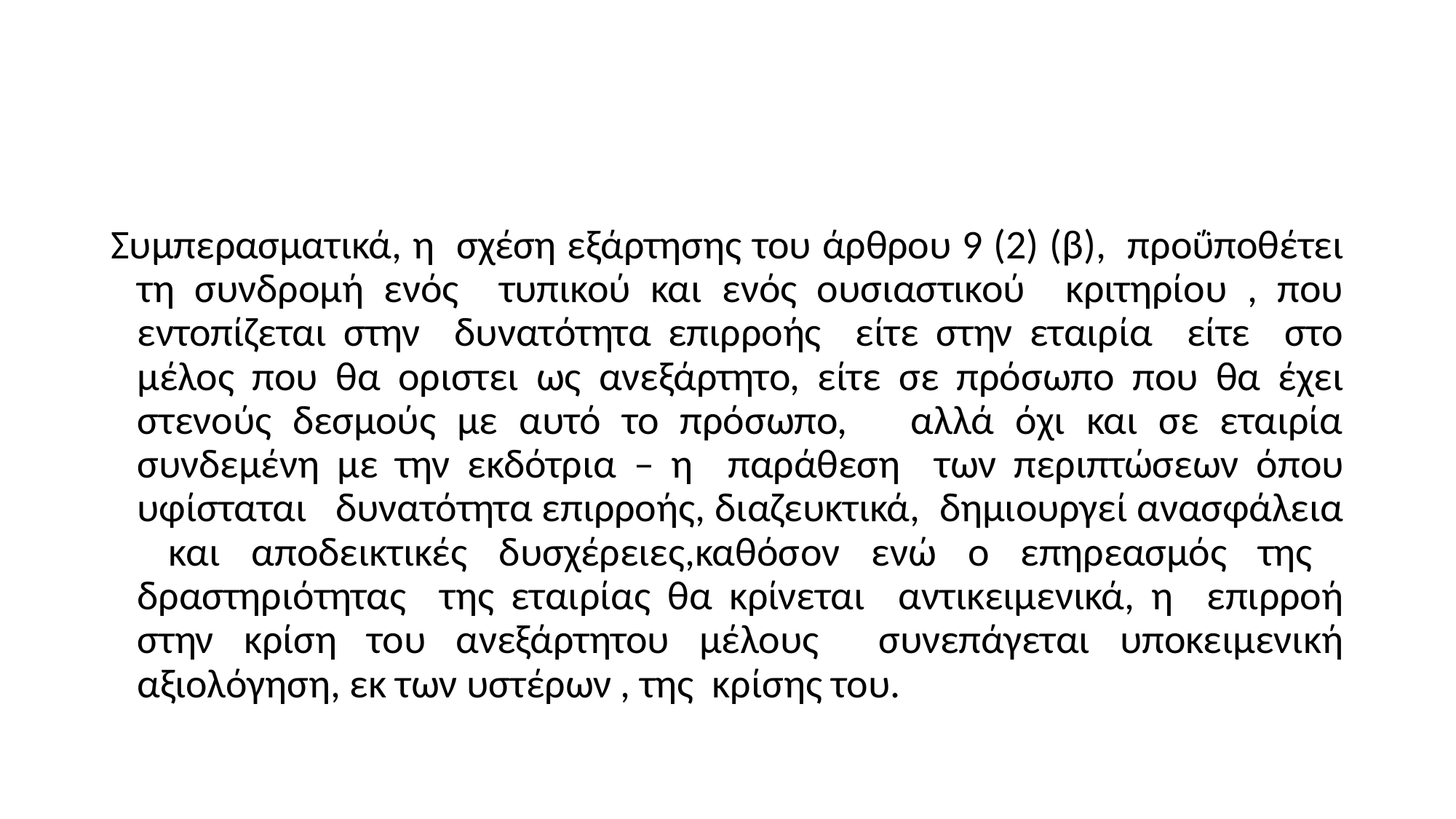

#
Συμπερασματικά, η  σχέση εξάρτησης του άρθρου 9 (2) (β),  προΰποθέτει τη συνδρομή ενός  τυπικού και ενός ουσιαστικού  κριτηρίου , που εντοπίζεται στην  δυνατότητα επιρροής  είτε στην εταιρία  είτε  στο μέλος που θα οριστει ως ανεξάρτητο, είτε σε πρόσωπο που θα έχει στενούς δεσμούς με αυτό το πρόσωπο,   αλλά όχι και σε εταιρία συνδεμένη με την εκδότρια – η  παράθεση  των περιπτώσεων όπου υφίσταται   δυνατότητα επιρροής, διαζευκτικά,  δημιουργεί ανασφάλεια  και αποδεικτικές δυσχέρειες,καθόσoν ενώ ο επηρεασμός της  δραστηριότητας  της εταιρίας θα κρίνεται  αντικειμενικά, η  επιρροή στην κρίση του ανεξάρτητου μέλους  συνεπάγεται υποκειμενική αξιολόγηση, εκ των υστέρων , της  κρίσης του.